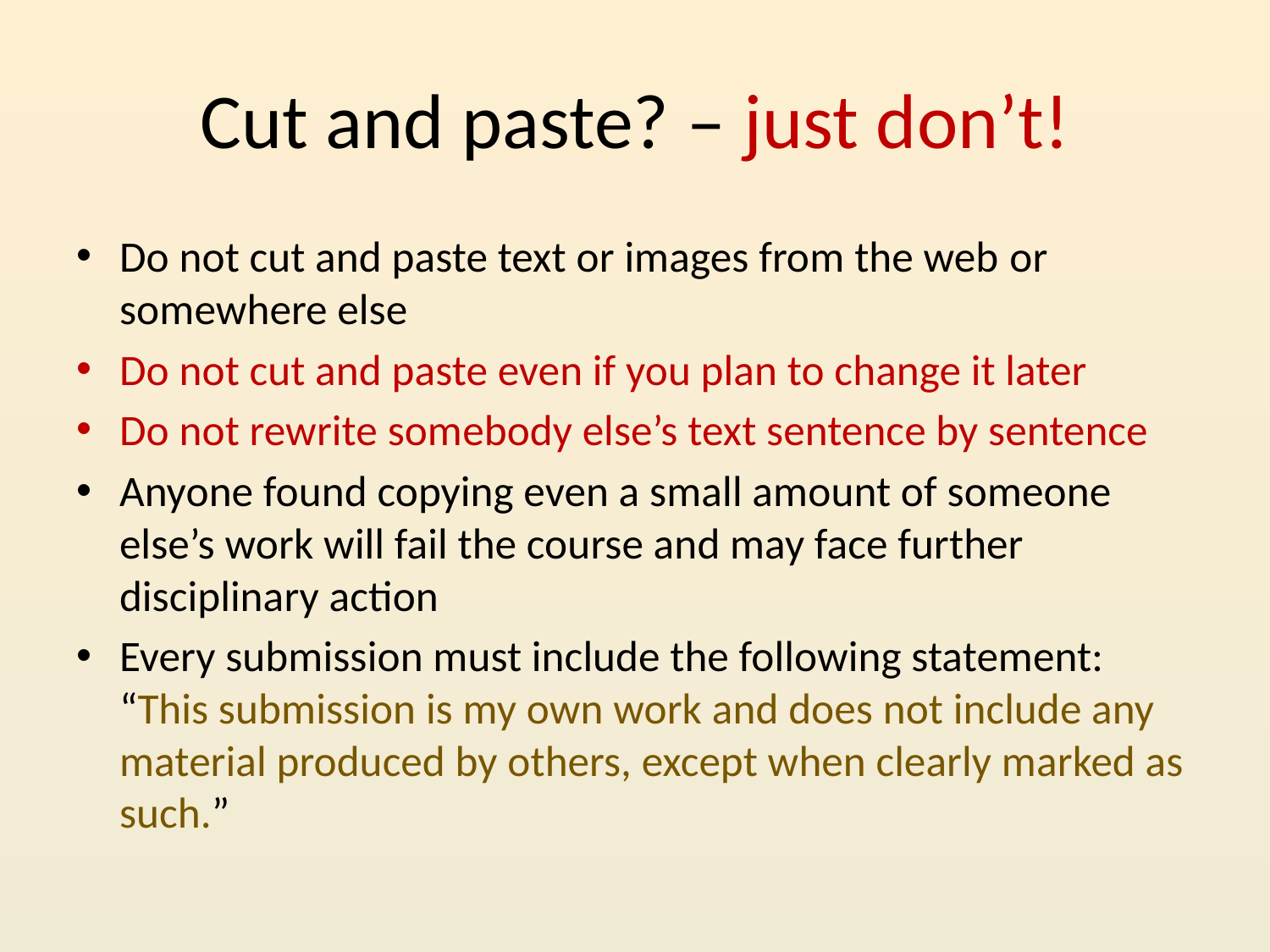

# Cut and paste? – just don’t!
Do not cut and paste text or images from the web or somewhere else
Do not cut and paste even if you plan to change it later
Do not rewrite somebody else’s text sentence by sentence
Anyone found copying even a small amount of someone else’s work will fail the course and may face further disciplinary action
Every submission must include the following statement: “This submission is my own work and does not include any material produced by others, except when clearly marked as such.”